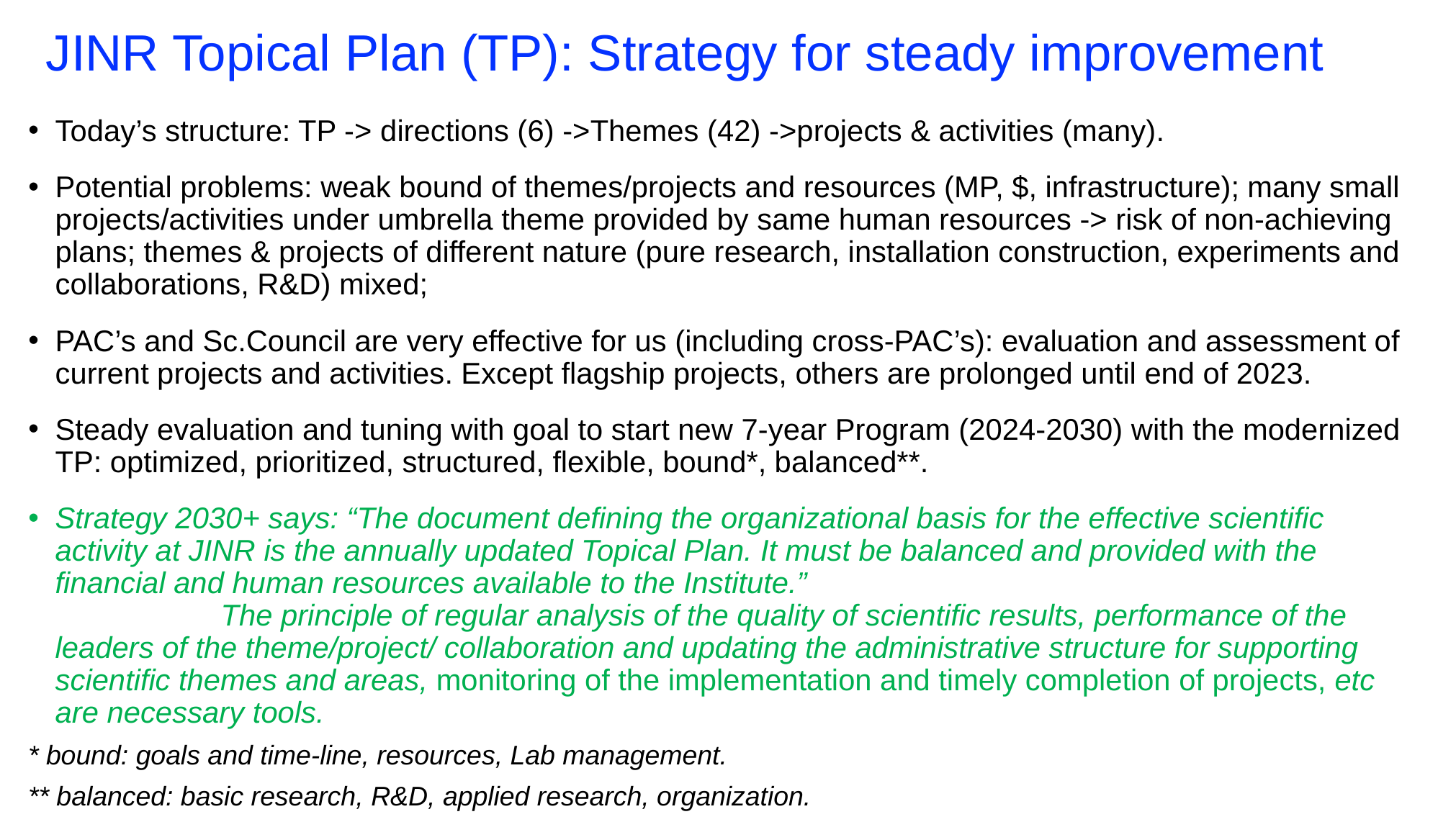

JINR Topical Plan (TP): Strategy for steady improvement

Today’s structure: TP -> directions (6) ->Themes (42) ->projects & activities (many).
Potential problems: weak bound of themes/projects and resources (MP, $, infrastructure); many small projects/activities under umbrella theme provided by same human resources -> risk of non-achieving plans; themes & projects of different nature (pure research, installation construction, experiments and collaborations, R&D) mixed;
PAC’s and Sc.Council are very effective for us (including cross-PAC’s): evaluation and assessment of current projects and activities. Except flagship projects, others are prolonged until end of 2023.
Steady evaluation and tuning with goal to start new 7-year Program (2024-2030) with the modernized TP: optimized, prioritized, structured, flexible, bound*, balanced**.
Strategy 2030+ says: “The document defining the organizational basis for the effective scientific activity at JINR is the annually updated Topical Plan. It must be balanced and provided with the financial and human resources available to the Institute.”                                                                                            The principle of regular analysis of the quality of scientific results, performance of the leaders of the theme/project/ collaboration and updating the administrative structure for supporting scientific themes and areas, monitoring of the implementation and timely completion of projects, etc are necessary tools.
* bound: goals and time-line, resources, Lab management.
** balanced: basic research, R&D, applied research, organization.